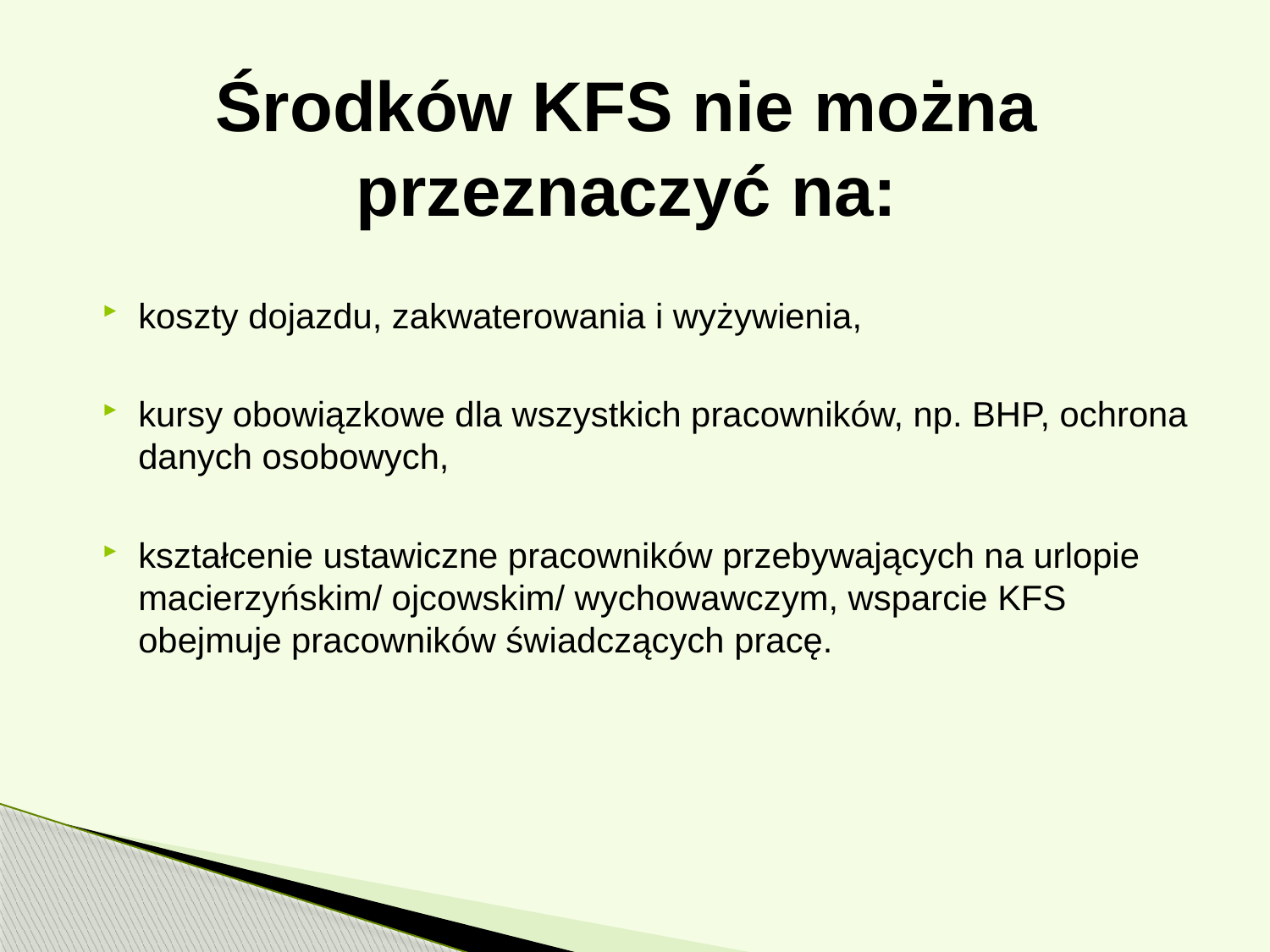

# Środków KFS nie można przeznaczyć na:

koszty dojazdu, zakwaterowania i wyżywienia,

kursy obowiązkowe dla wszystkich pracowników, np. BHP, ochrona danych osobowych,

kształcenie ustawiczne pracowników przebywających na urlopie macierzyńskim/ ojcowskim/ wychowawczym, wsparcie KFS obejmuje pracowników świadczących pracę.